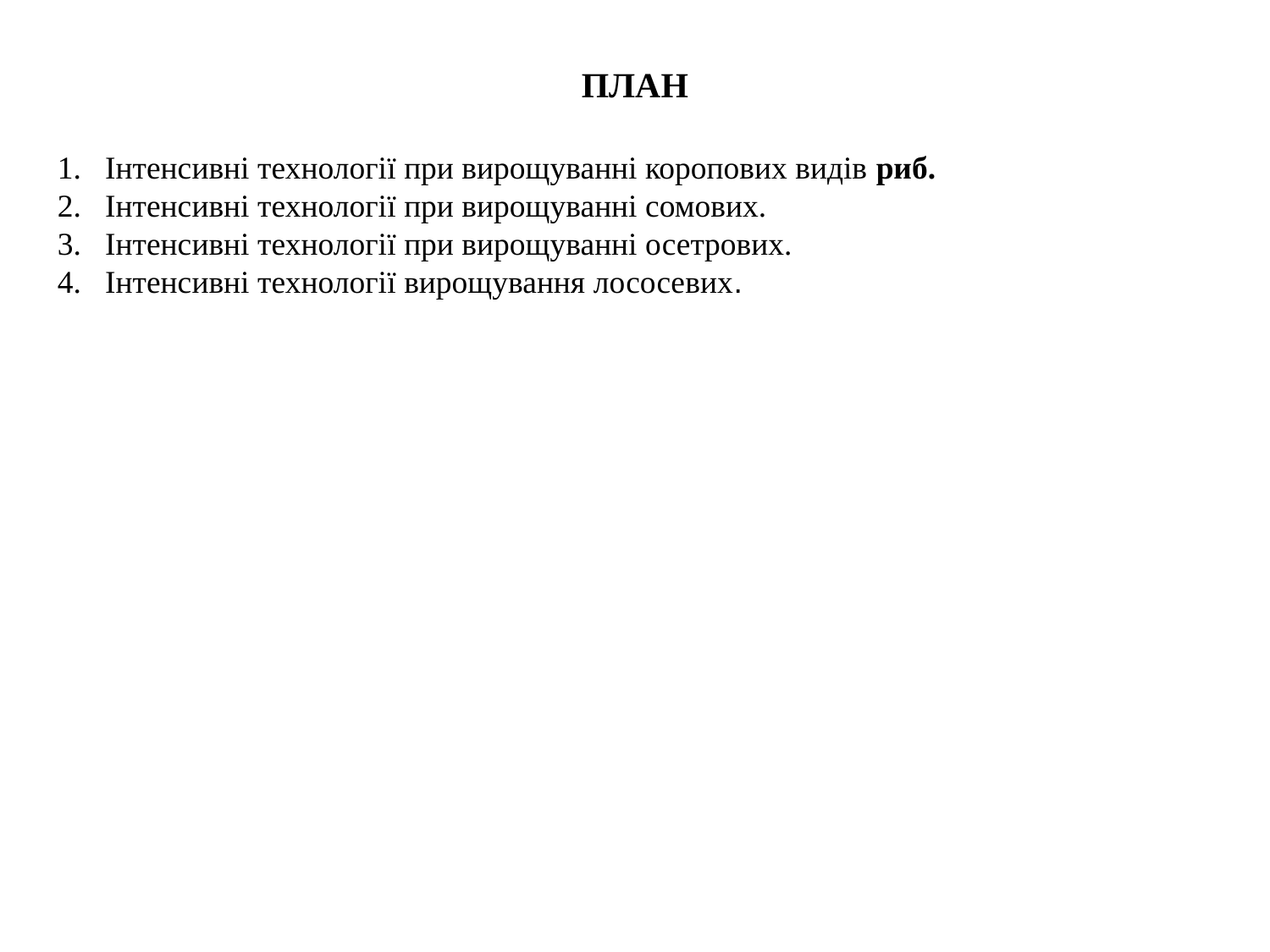

ПЛАН

Інтенсивні технології при вирощуванні коропових видів риб.
Інтенсивні технології при вирощуванні сомових.
Інтенсивні технології при вирощуванні осетрових.
Інтенсивні технології вирощування лососевих.